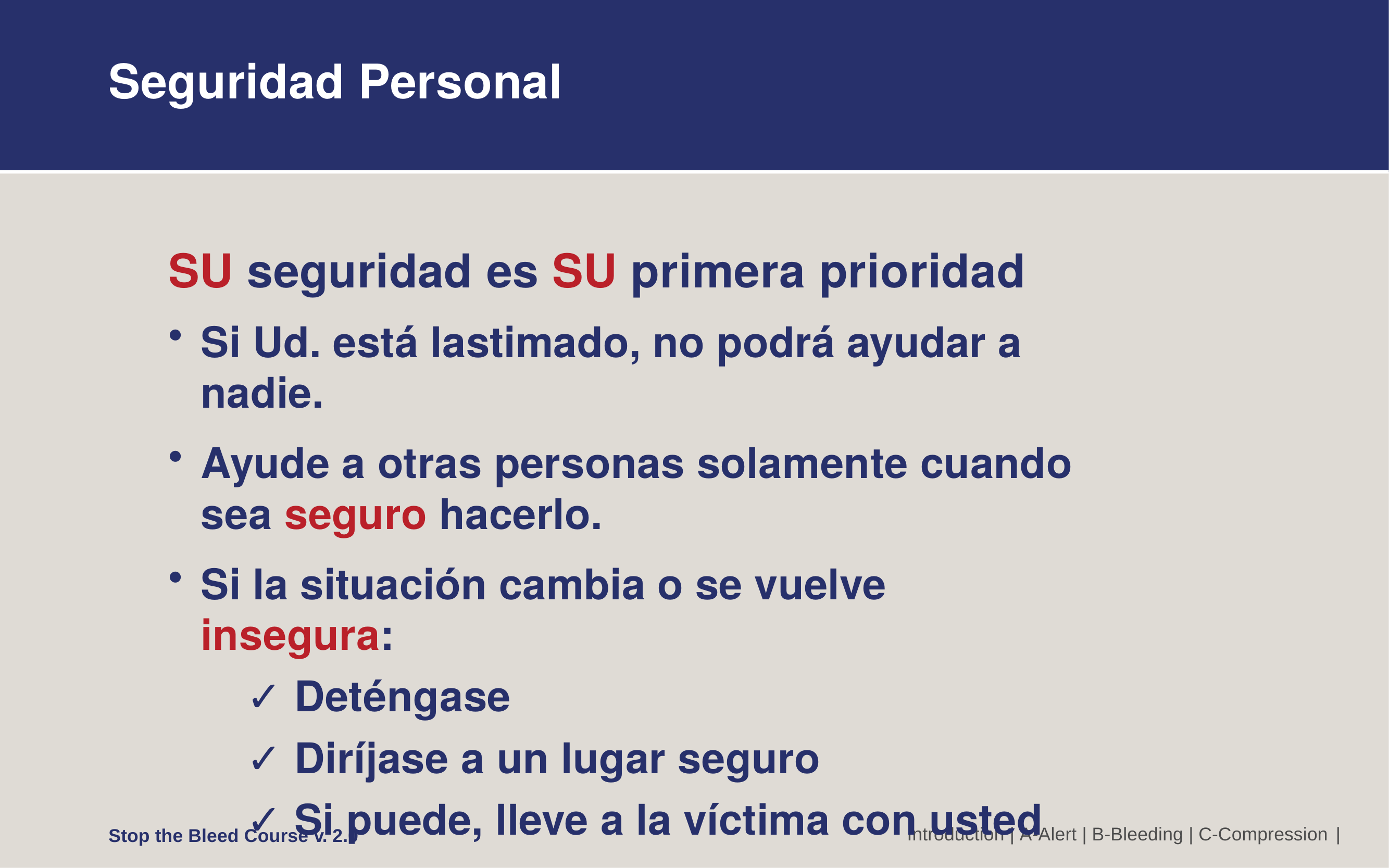

# Seguridad Personal
SU seguridad es SU primera prioridad
Si Ud. está lastimado, no podrá ayudar a nadie.
Ayude a otras personas solamente cuando sea seguro hacerlo.
Si la situación cambia o se vuelve insegura:
✓ Deténgase
✓ Diríjase a un lugar seguro
✓ Si puede, lleve a la víctima con usted
Stop the Bleed Course v. 2.0
Introduction | A-Alert | B-Bleeding | C-Compression |